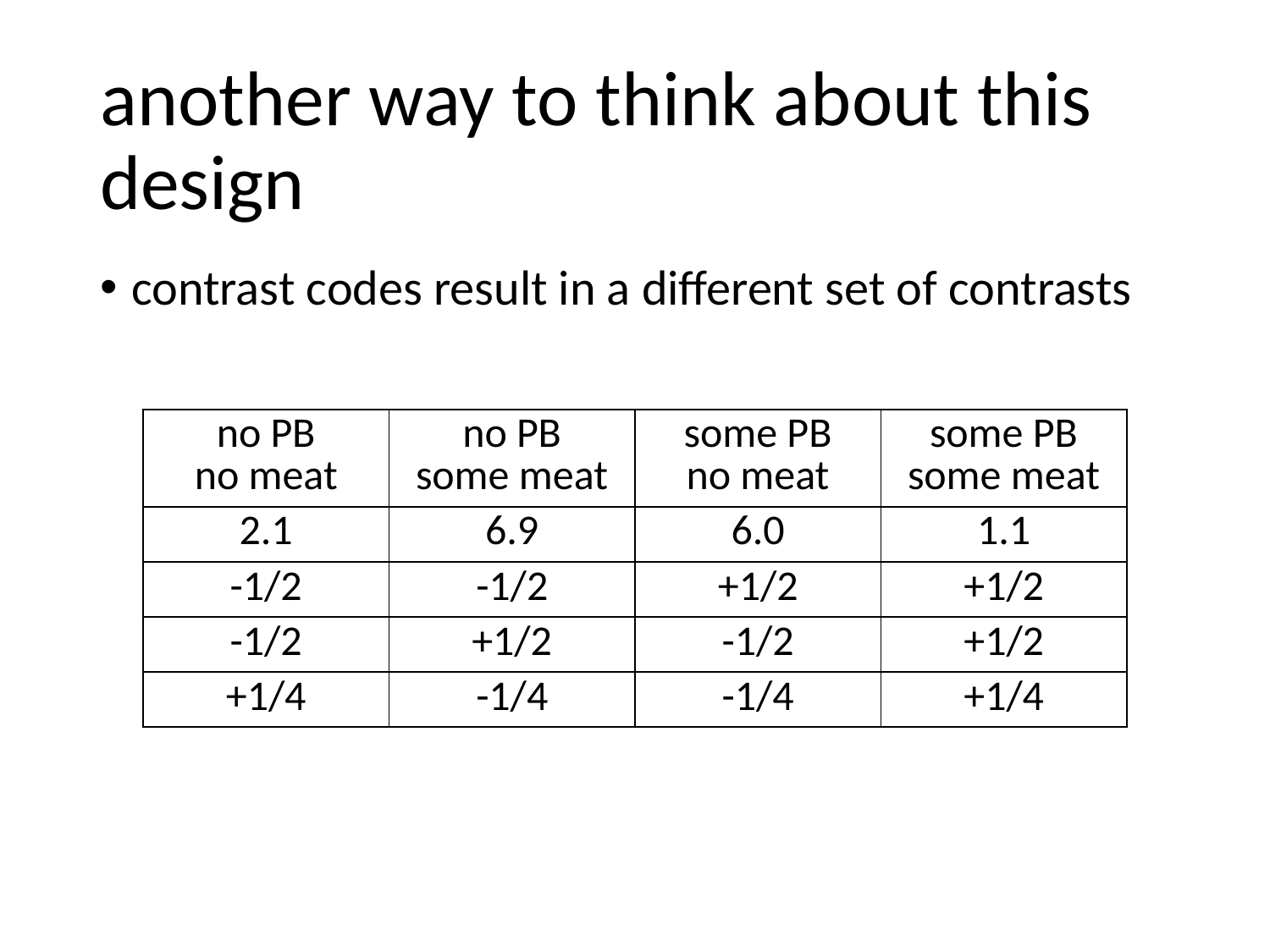

# another way to think about this design
contrast codes result in a different set of contrasts
| no PB no meat | no PB some meat | some PB no meat | some PB some meat |
| --- | --- | --- | --- |
| 2.1 | 6.9 | 6.0 | 1.1 |
| -1/2 | -1/2 | +1/2 | +1/2 |
| -1/2 | +1/2 | -1/2 | +1/2 |
| +1/4 | -1/4 | -1/4 | +1/4 |